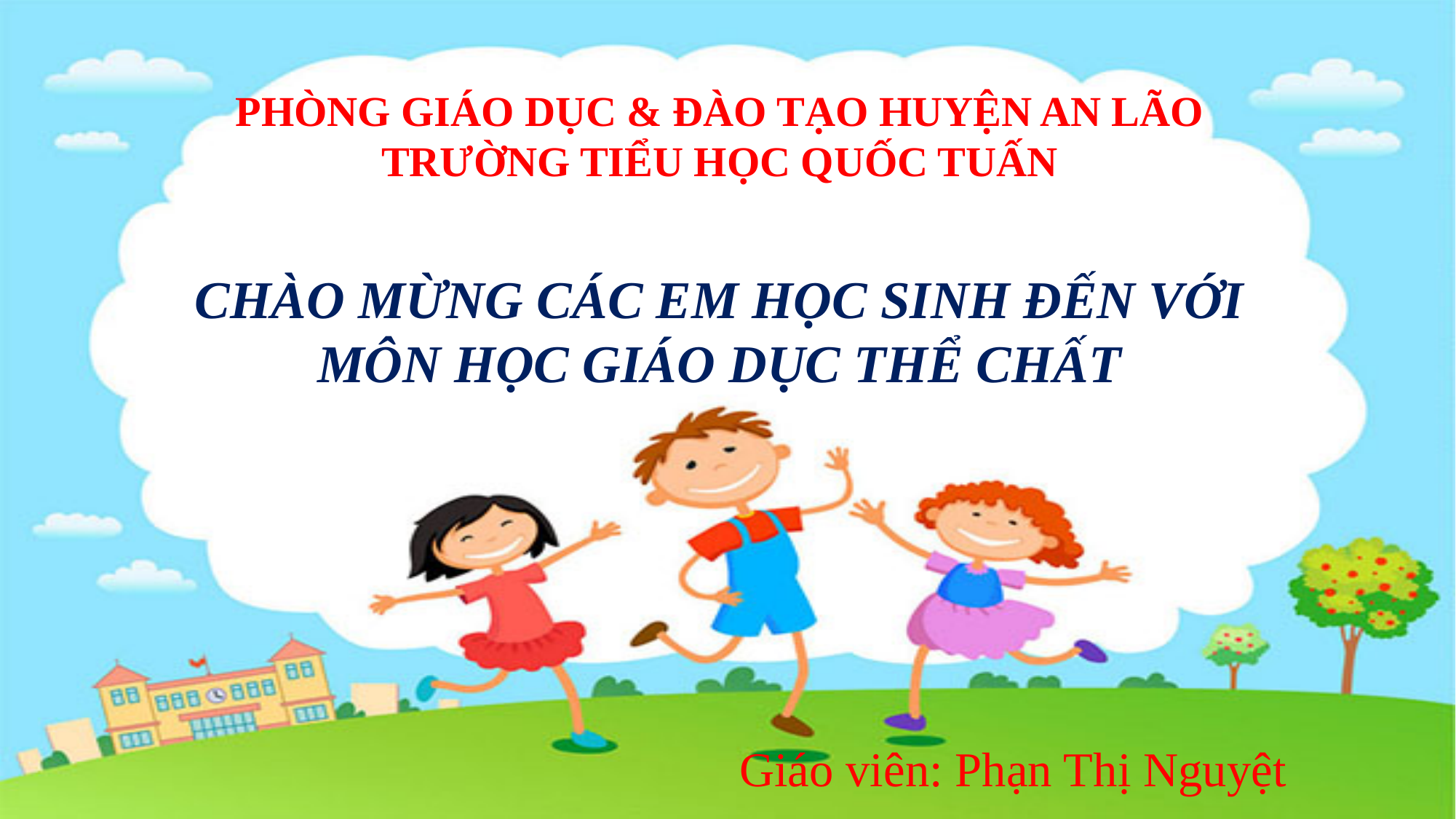

# PHÒNG GIÁO DỤC & ĐÀO TẠO HUYỆN AN LÃO TRƯỜNG TIỂU HỌC QUỐC TUẤN CHÀO MỪNG CÁC EM HỌC SINH ĐẾN VỚI MÔN HỌC GIÁO DỤC THỂ CHẤT

Giáo viên: Phạn Thị Nguyệt